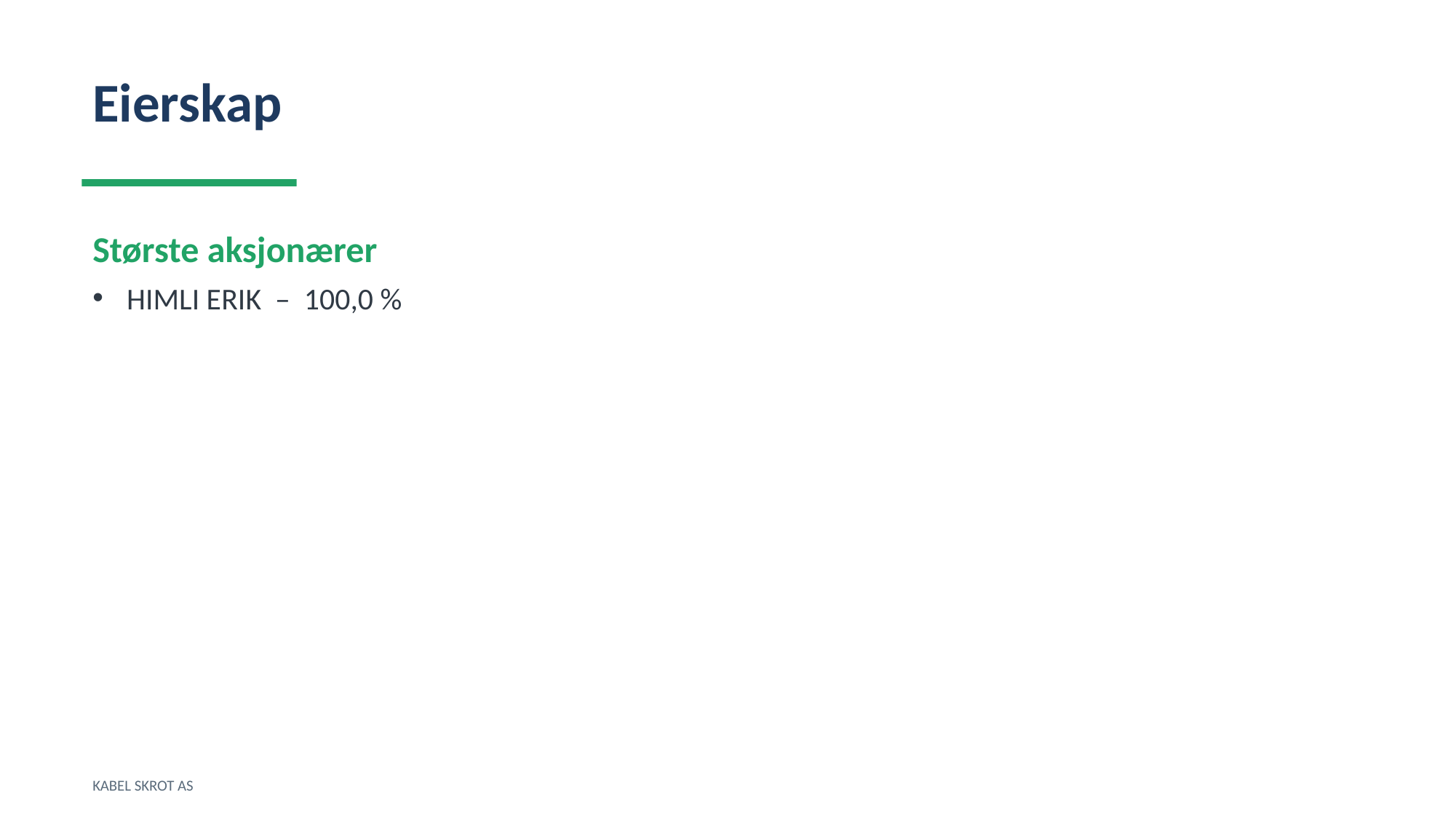

Eierskap

Største aksjonærer
HIMLI ERIK  –  100,0 %
KABEL SKROT AS